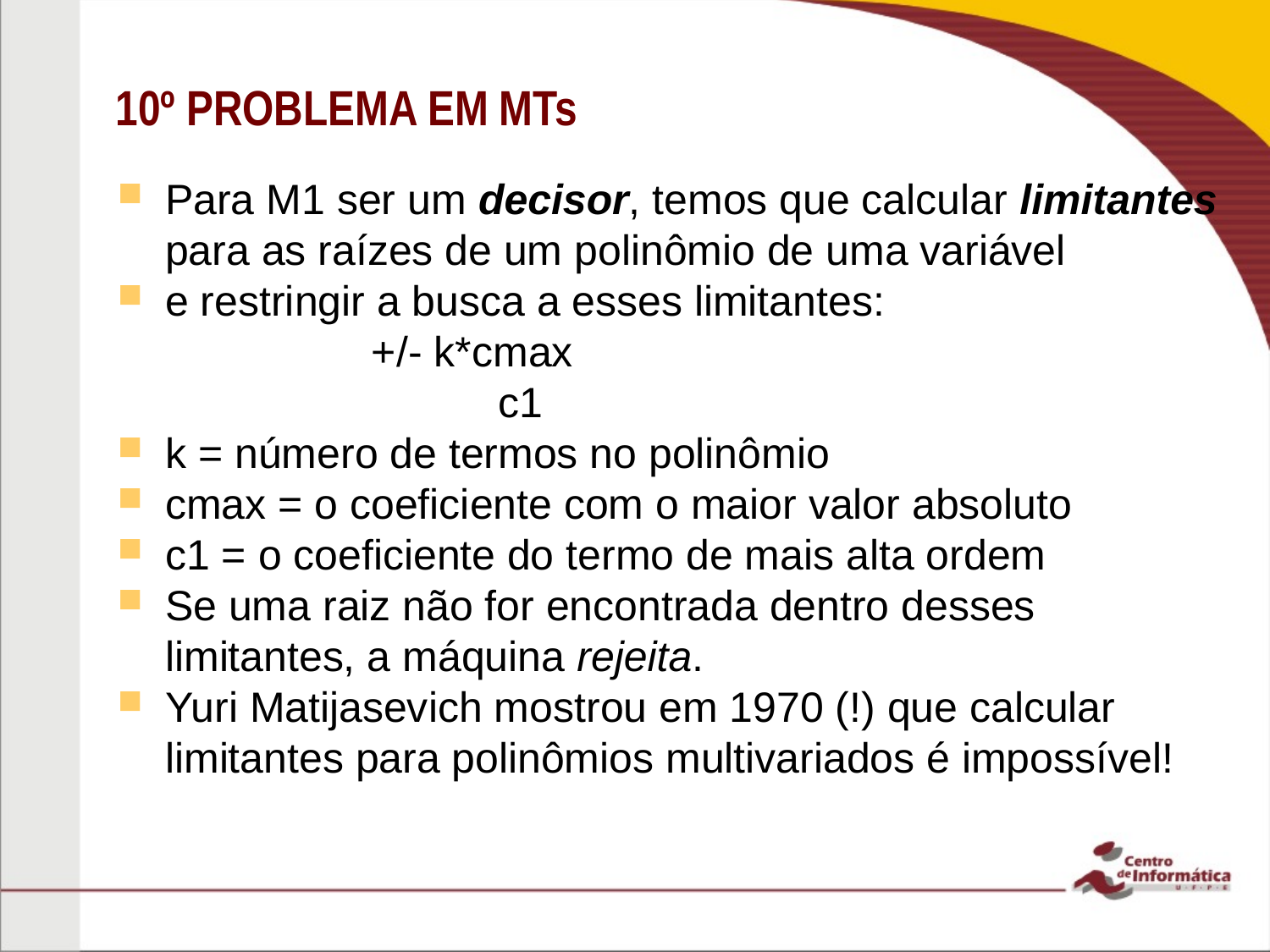

10º PROBLEMA EM MTs
Para M1 ser um decisor, temos que calcular limitantes para as raízes de um polinômio de uma variável
e restringir a busca a esses limitantes:
		+/- k*cmax
			c1
k = número de termos no polinômio
cmax = o coeficiente com o maior valor absoluto
c1 = o coeficiente do termo de mais alta ordem
Se uma raiz não for encontrada dentro desses limitantes, a máquina rejeita.
Yuri Matijasevich mostrou em 1970 (!) que calcular  limitantes para polinômios multivariados é impossível!